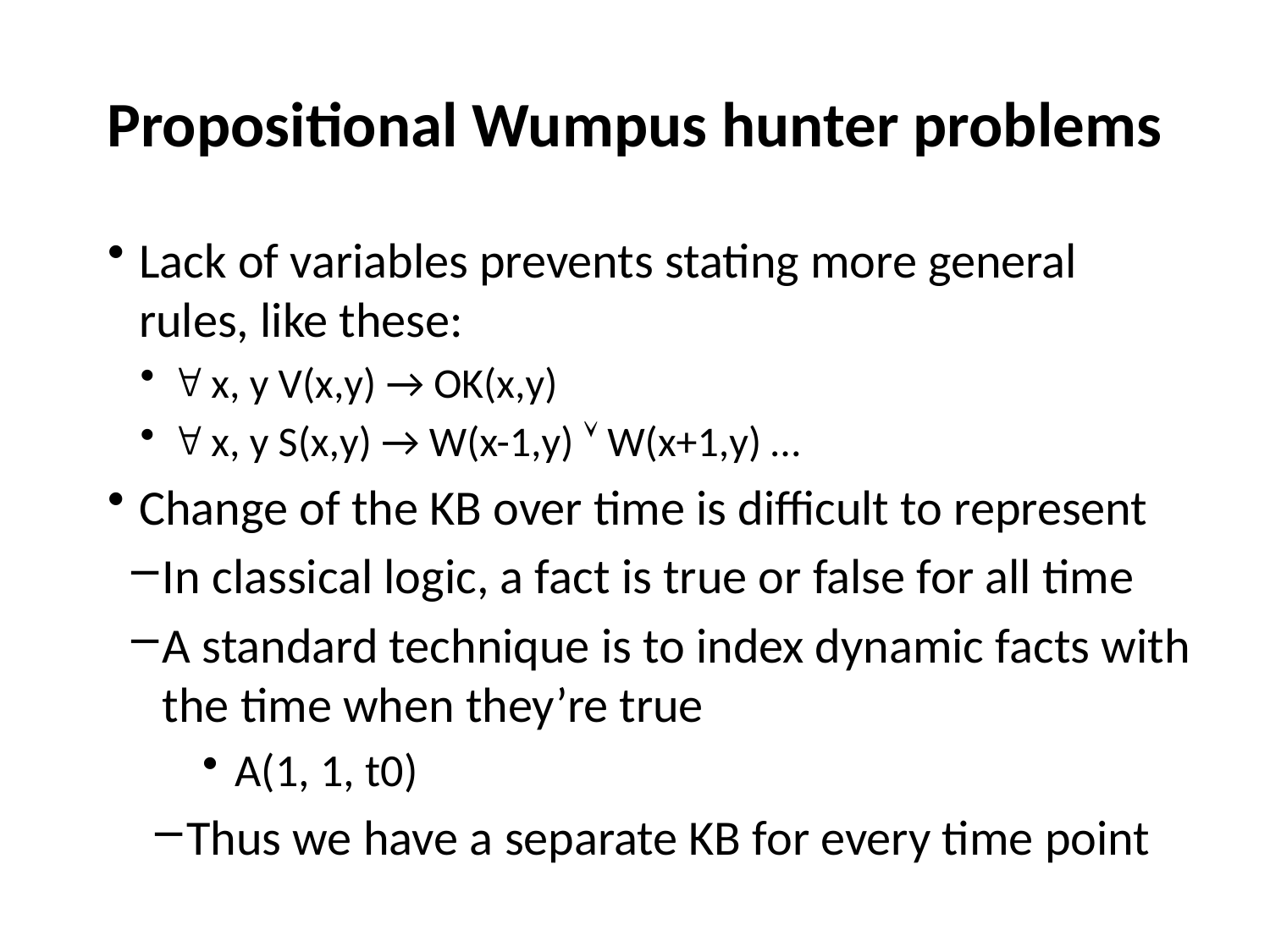

# Propositional Wumpus hunter problems
Lack of variables prevents stating more general rules, like these:
∀ x, y V(x,y) → OK(x,y)
∀ x, y S(x,y) → W(x-1,y) ∨ W(x+1,y) …
Change of the KB over time is difficult to represent
In classical logic, a fact is true or false for all time
A standard technique is to index dynamic facts with the time when they’re true
A(1, 1, t0)
Thus we have a separate KB for every time point